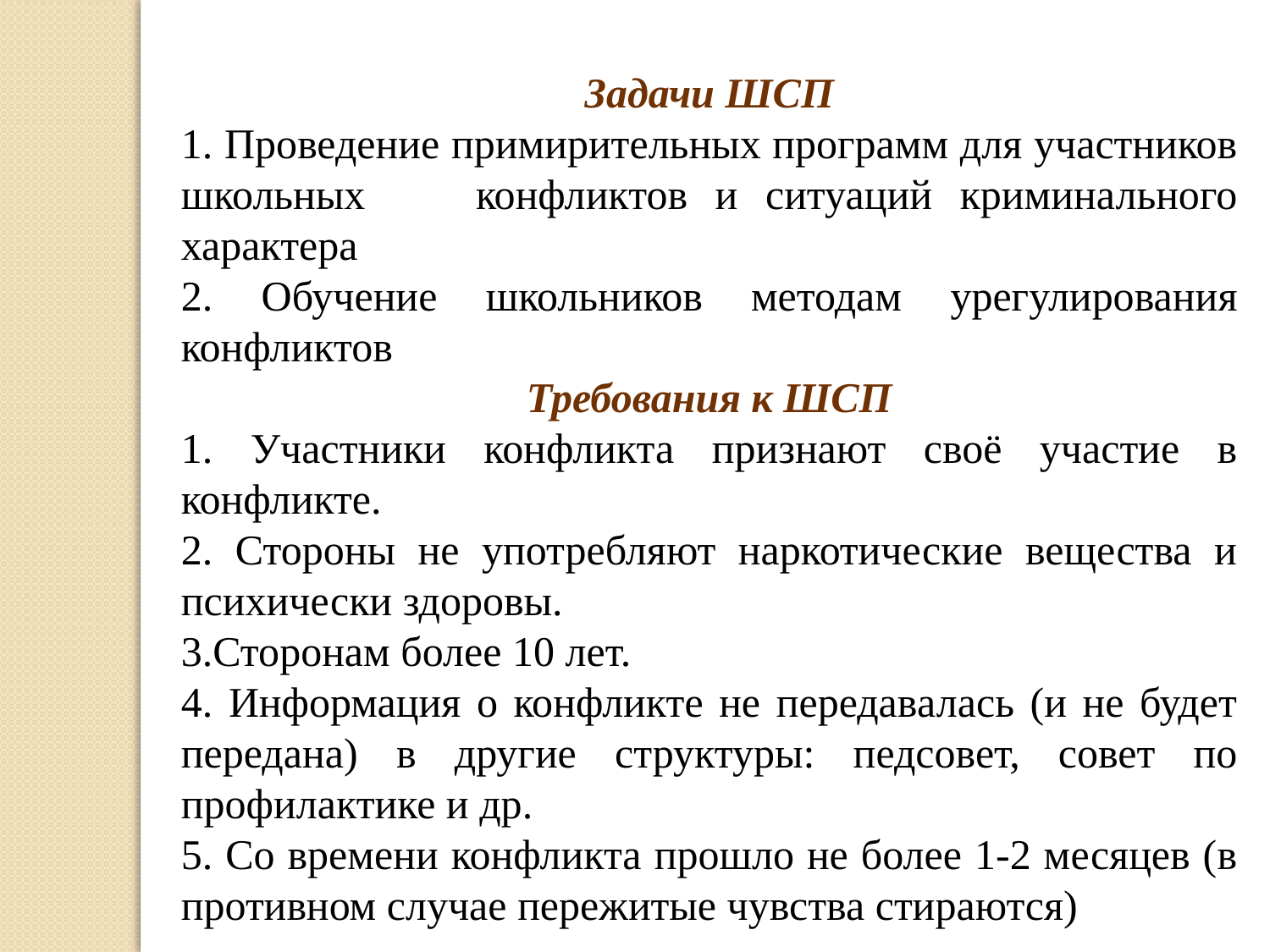

Задачи ШСП
1. Проведение примирительных программ для участников школьных    конфликтов и ситуаций криминального характера
2. Обучение школьников методам урегулирования конфликтов
Требования к ШСП
 Участники конфликта признают своё участие в конфликте.
 Стороны не употребляют наркотические вещества и психически здоровы.
Сторонам более 10 лет.
 Информация о конфликте не передавалась (и не будет передана) в другие структуры: педсовет, совет по профилактике и др.
 Со времени конфликта прошло не более 1-2 месяцев (в противном случае пережитые чувства стираются)